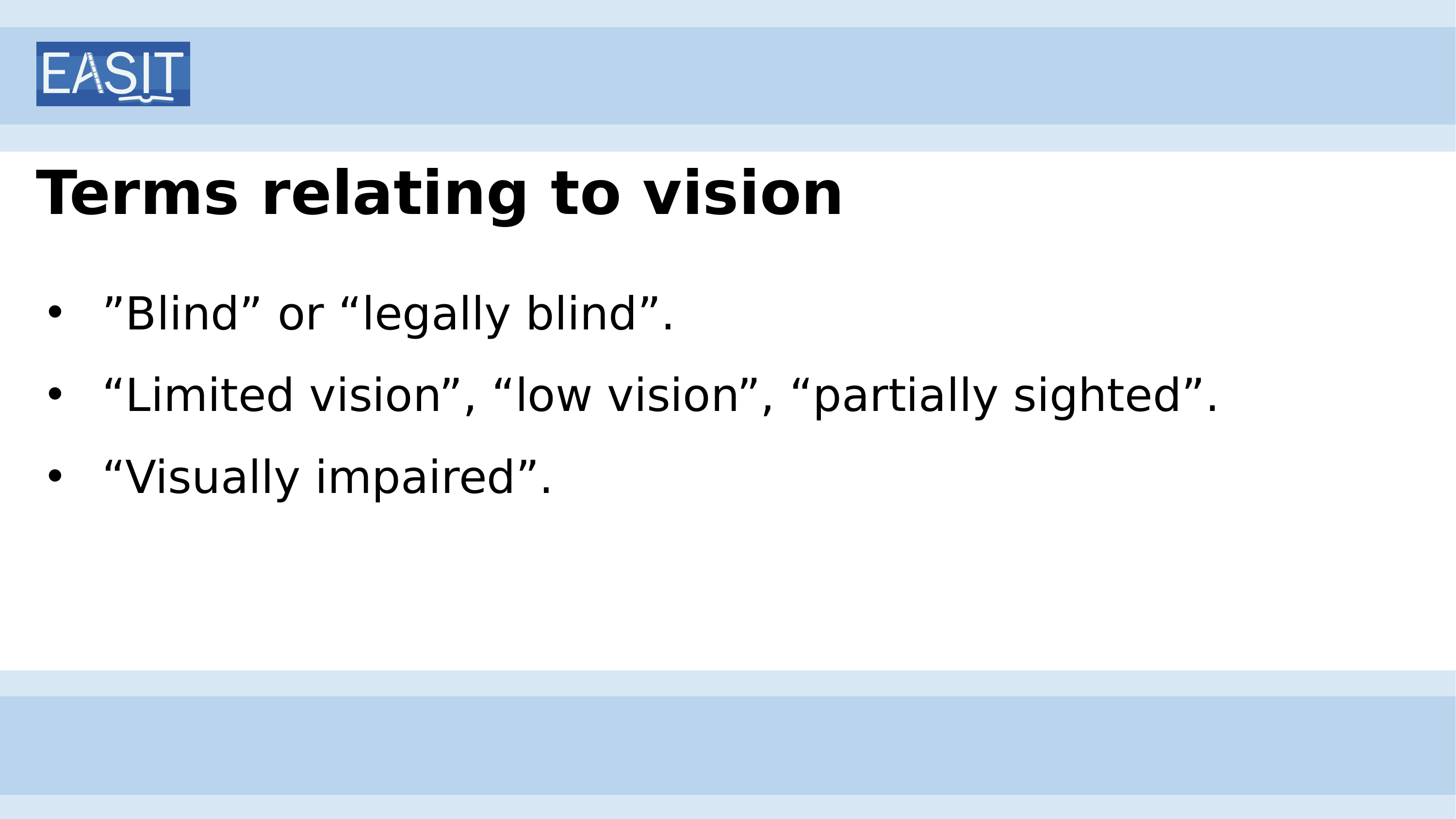

# Terms relating to vision
”Blind” or “legally blind”.
“Limited vision”, “low vision”, “partially sighted”.
“Visually impaired”.